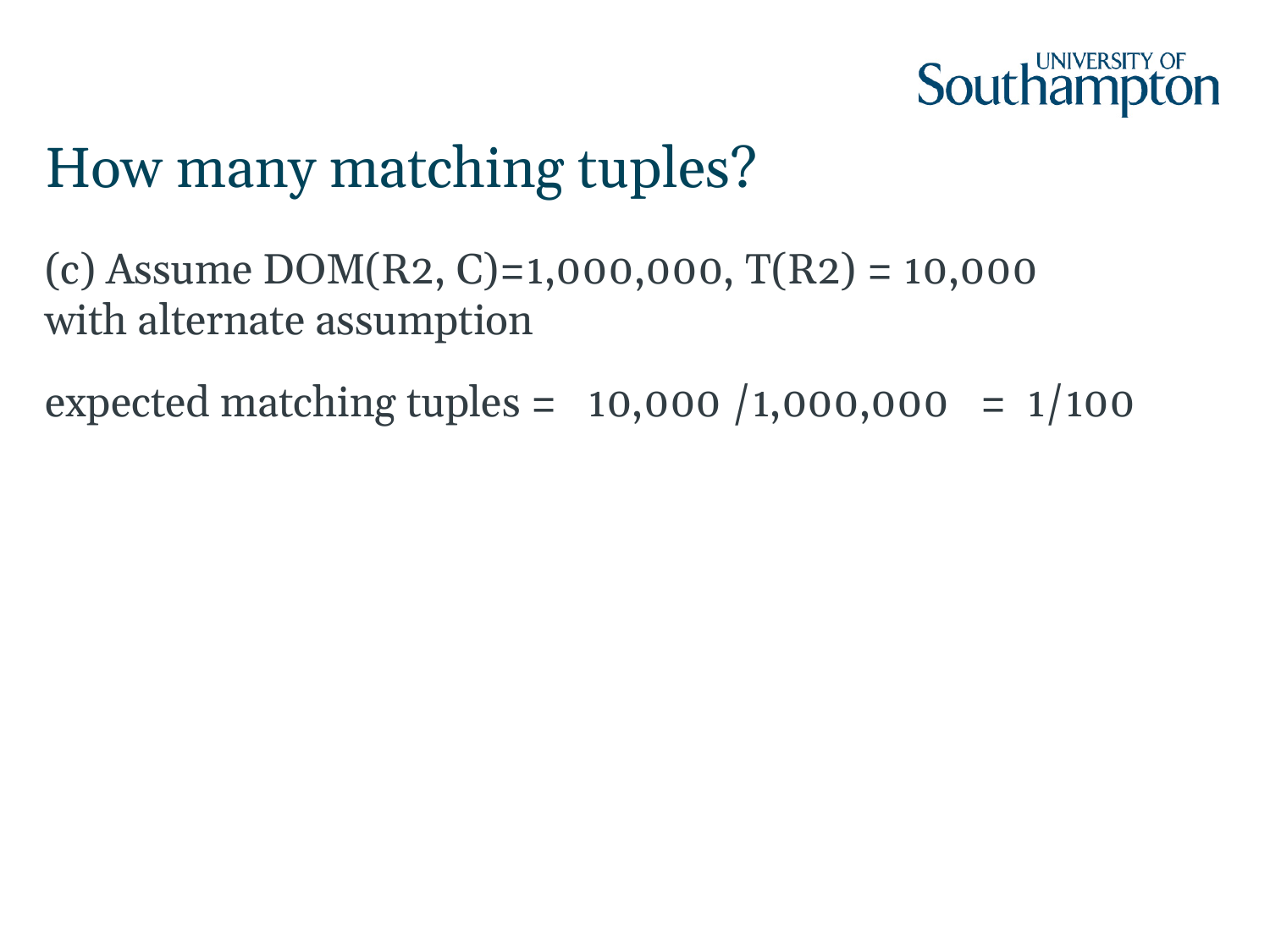

# How many matching tuples?
(c) Assume DOM(R2, C)=1,000,000, T(R2) = 10,000
with alternate assumption
expected matching tuples =   10,000 /1,000,000   =  1/100